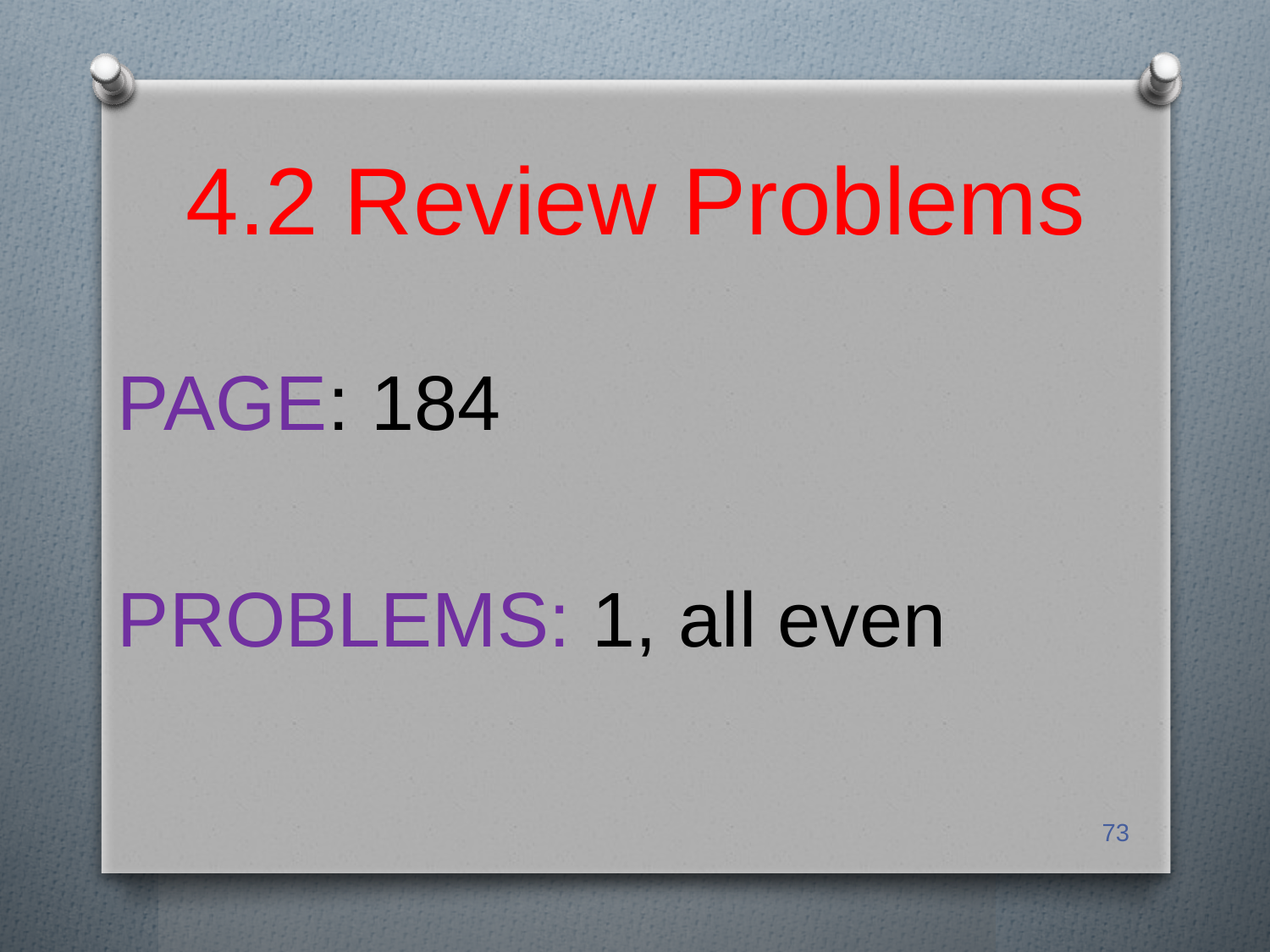

# 4.2 Review Problems
PAGE: 184

PROBLEMS: 1, all even
73